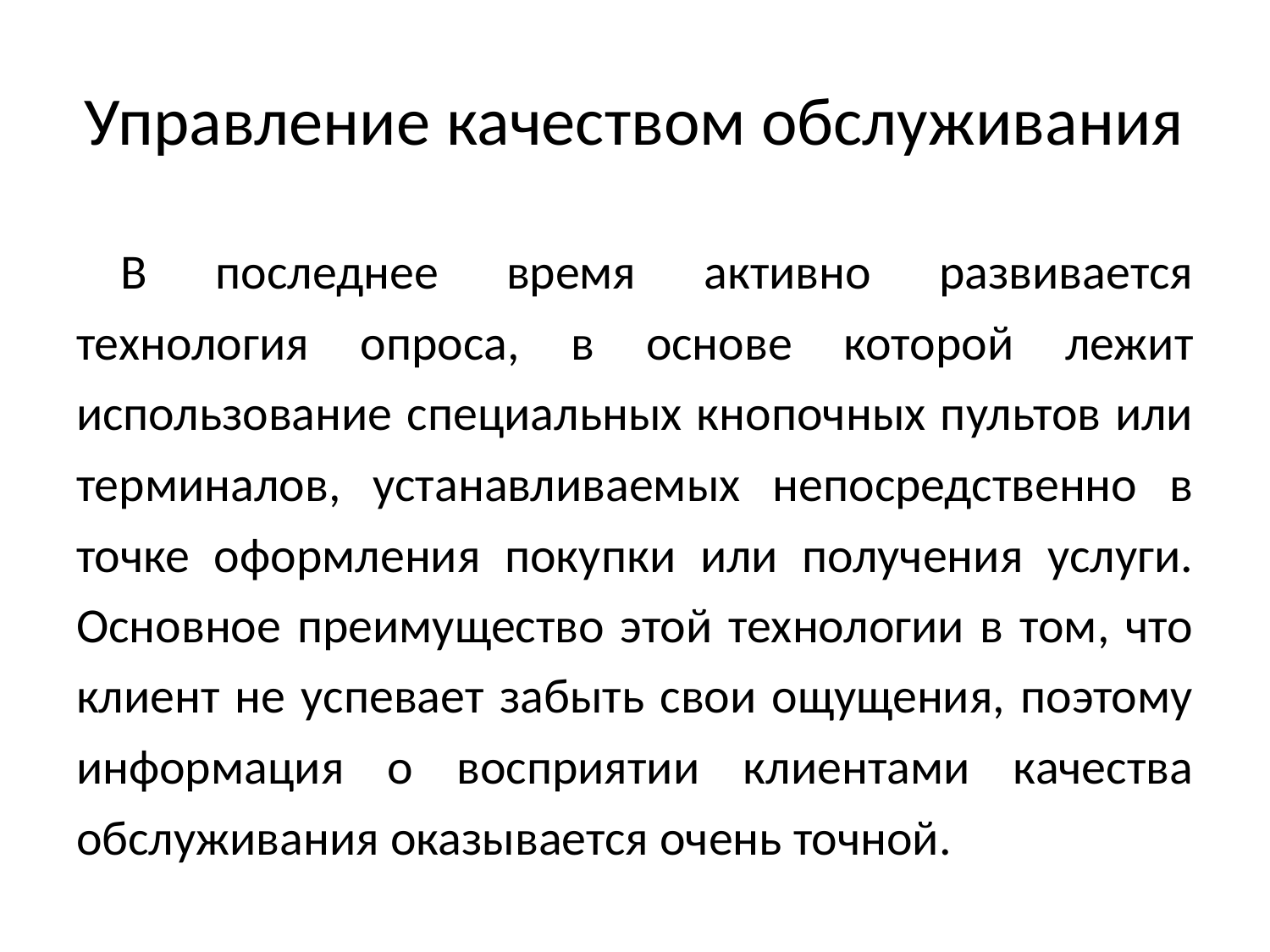

# Управление качеством обслуживания
В последнее время активно развивается технология опроса, в основе которой лежит использование специальных кнопочных пультов или терминалов, устанавливаемых непосредственно в точке оформления покупки или получения услуги. Основное преимущество этой технологии в том, что клиент не успевает забыть свои ощущения, поэтому информация о восприятии клиентами качества обслуживания оказывается очень точной.